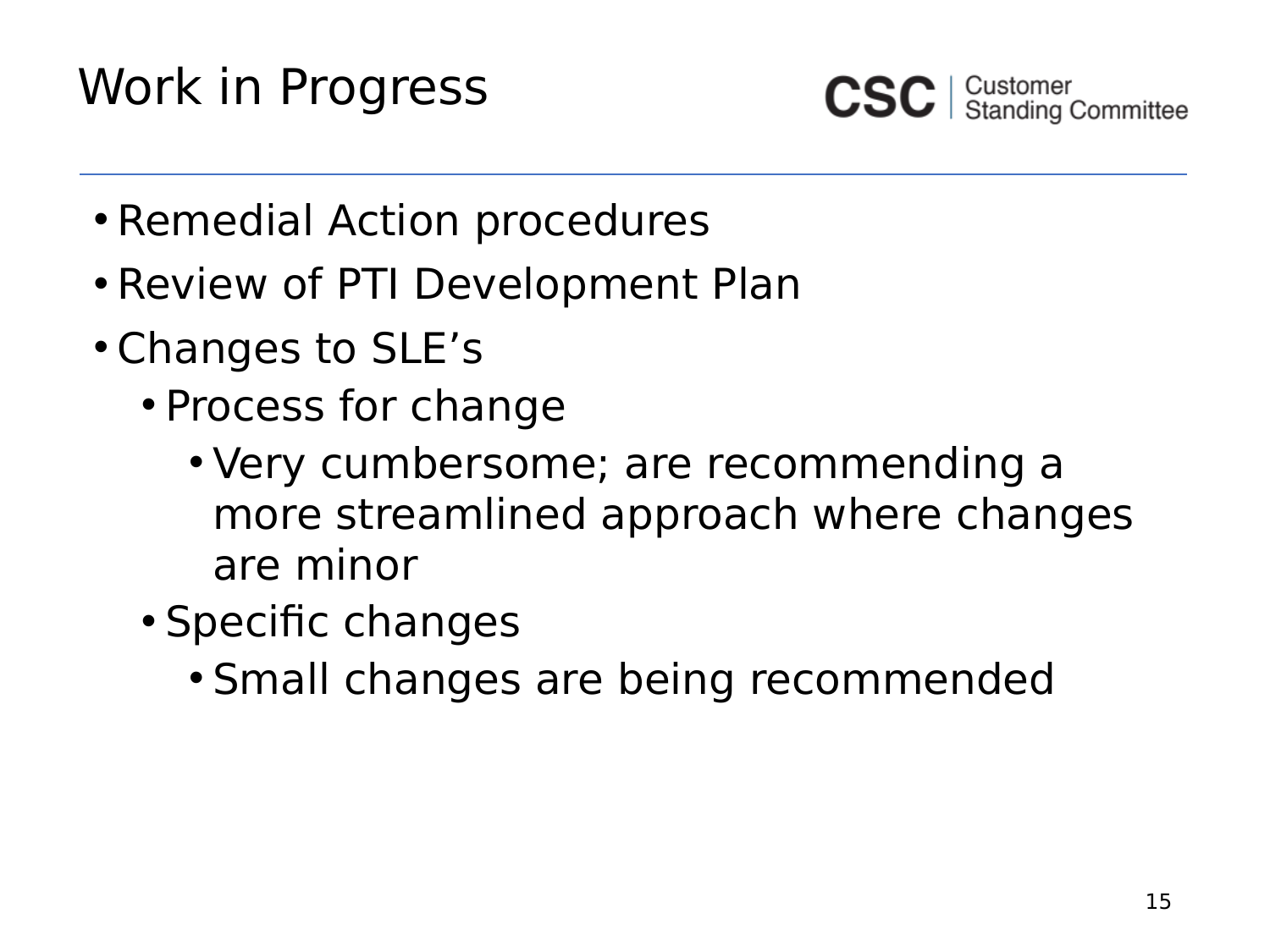

# Work in Progress
Remedial Action procedures
Review of PTI Development Plan
Changes to SLE’s
Process for change
Very cumbersome; are recommending a more streamlined approach where changes are minor
Specific changes
Small changes are being recommended